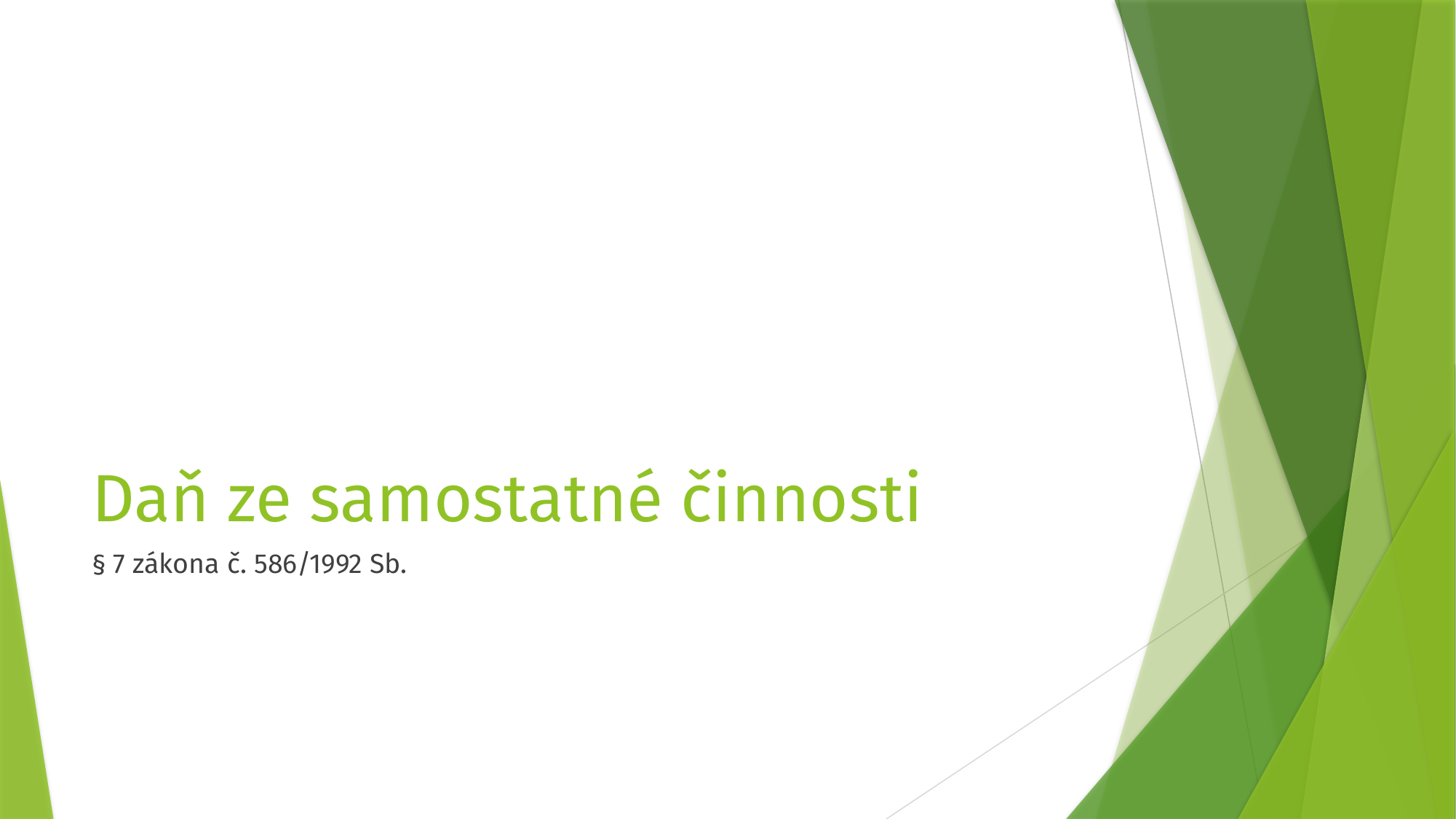

# Daň ze samostatné činnosti
§ 7 zákona č. 586/1992 Sb.